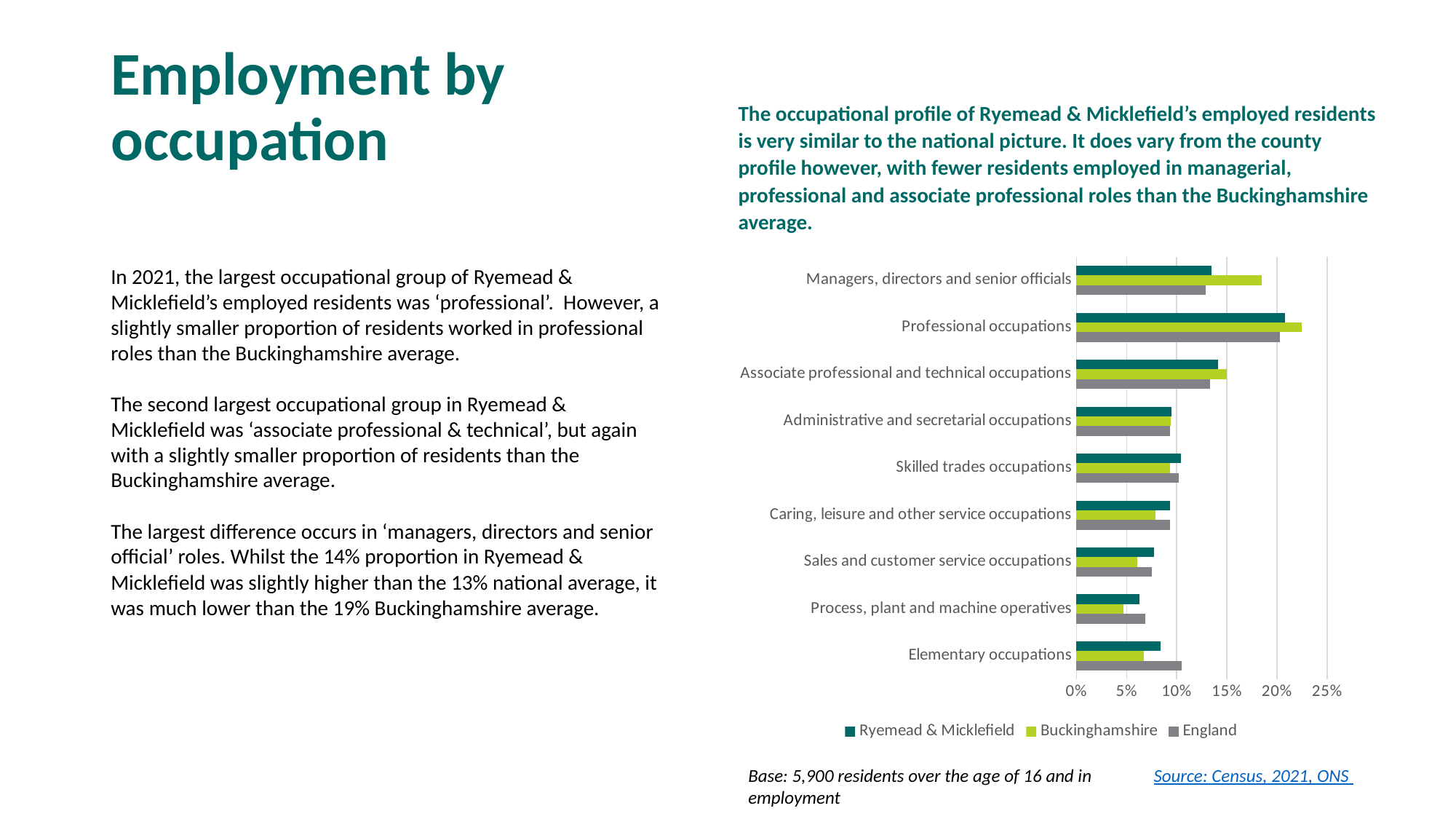

# Employment by occupation
The occupational profile of Ryemead & Micklefield’s employed residents is very similar to the national picture. It does vary from the county profile however, with fewer residents employed in managerial, professional and associate professional roles than the Buckinghamshire average.

### Chart

| Category | England | Buckinghamshire | Ryemead & Micklefield |
|---|---|---|---|
| Elementary occupations | 0.105 | 0.067 | 0.084 |
| Process, plant and machine operatives | 0.069 | 0.047 | 0.063 |
| Sales and customer service occupations | 0.075 | 0.061 | 0.077 |
| Caring, leisure and other service occupations | 0.09300000000000001 | 0.079 | 0.09300000000000001 |
| Skilled trades occupations | 0.102 | 0.09300000000000001 | 0.10400000000000001 |
| Administrative and secretarial occupations | 0.09300000000000001 | 0.094 | 0.095 |
| Associate professional and technical occupations | 0.133 | 0.15 | 0.141 |
| Professional occupations | 0.203 | 0.225 | 0.20800000000000002 |
| Managers, directors and senior officials | 0.129 | 0.185 | 0.135 |
In 2021, the largest occupational group of Ryemead & Micklefield’s employed residents was ‘professional’.  However, a slightly smaller proportion of residents worked in professional roles than the Buckinghamshire average.

The second largest occupational group in Ryemead & Micklefield was ‘associate professional & technical’, but again with a slightly smaller proportion of residents than the Buckinghamshire average.

The largest difference occurs in ‘managers, directors and senior official’ roles. Whilst the 14% proportion in Ryemead & Micklefield was slightly higher than the 13% national average, it was much lower than the 19% Buckinghamshire average.

Base: 5,900 residents over the age of 16 and in employment
Source: Census, 2021, ONS